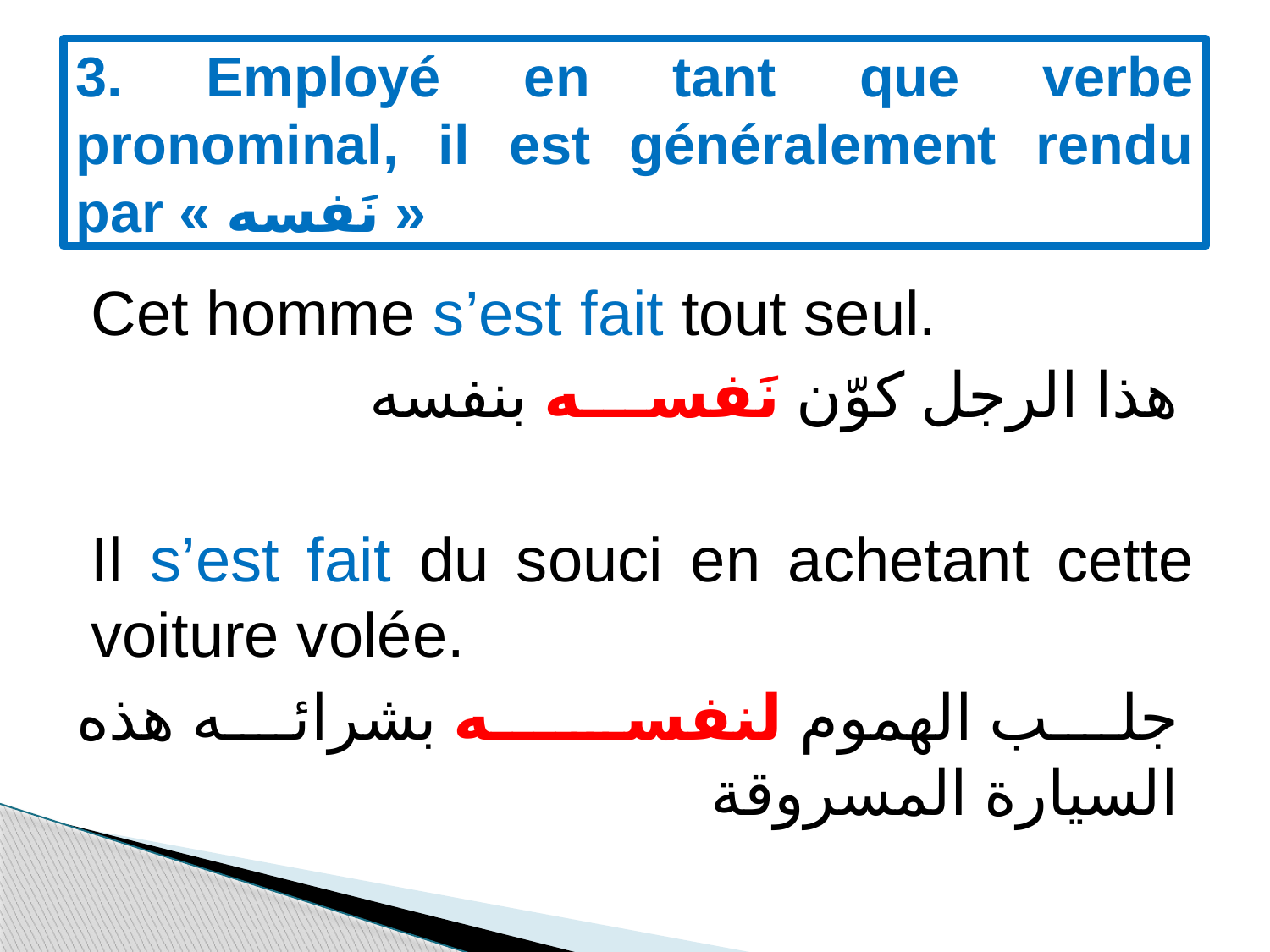

# 3. Employé en tant que verbe pronominal, il est généralement rendu par « نَفسه »
Cet homme s’est fait tout seul.
هذا الرجل كوّن نَفســـه بنفسه

Il s’est fait du souci en achetant cette voiture volée.
جلب الهموم لنفســـه بشرائه هذه السيارة المسروقة